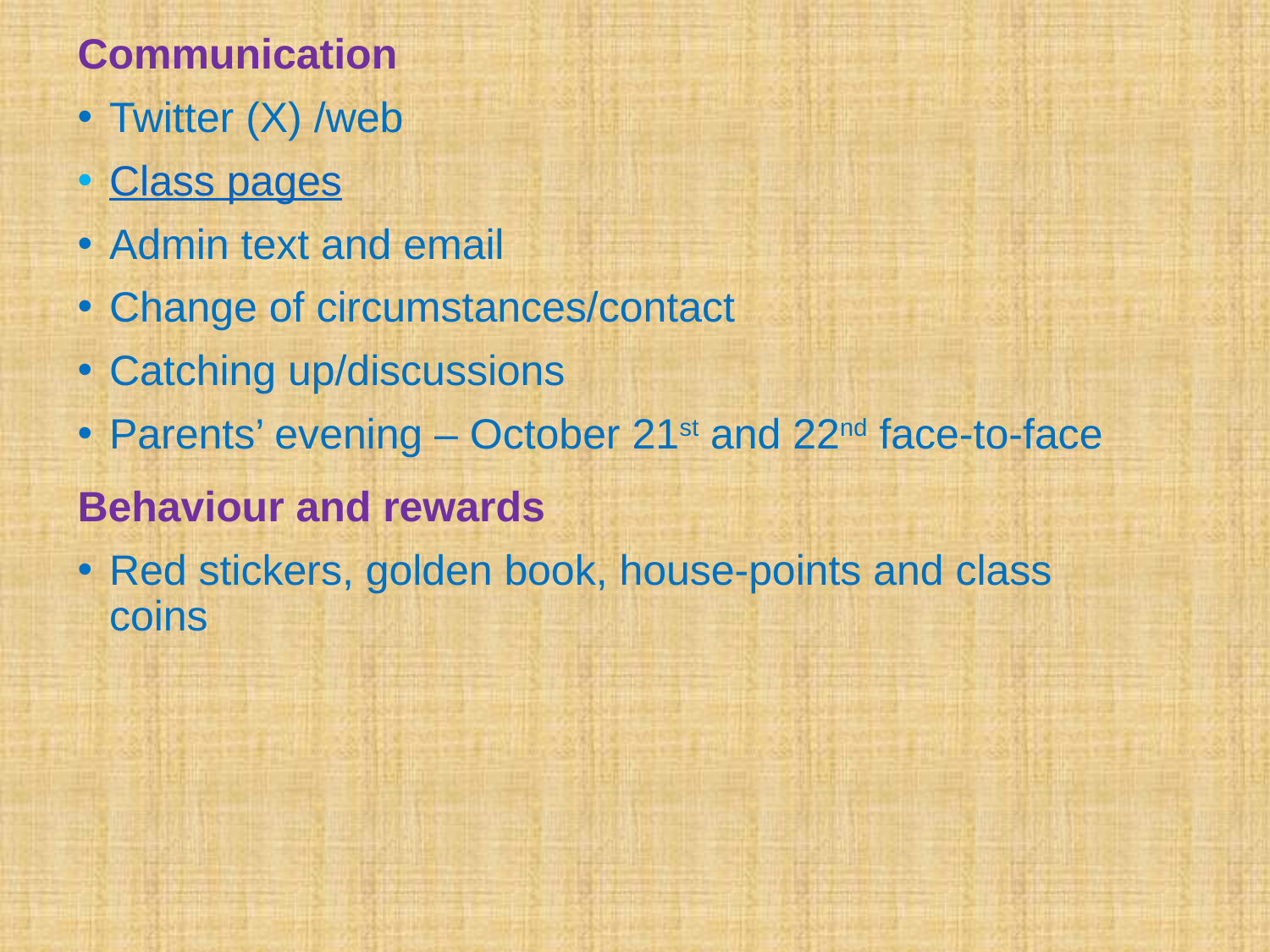

Communication
Twitter (X) /web
Class pages
Admin text and email
Change of circumstances/contact
Catching up/discussions
Parents’ evening – October 21st and 22nd face-to-face
Behaviour and rewards
Red stickers, golden book, house-points and class coins